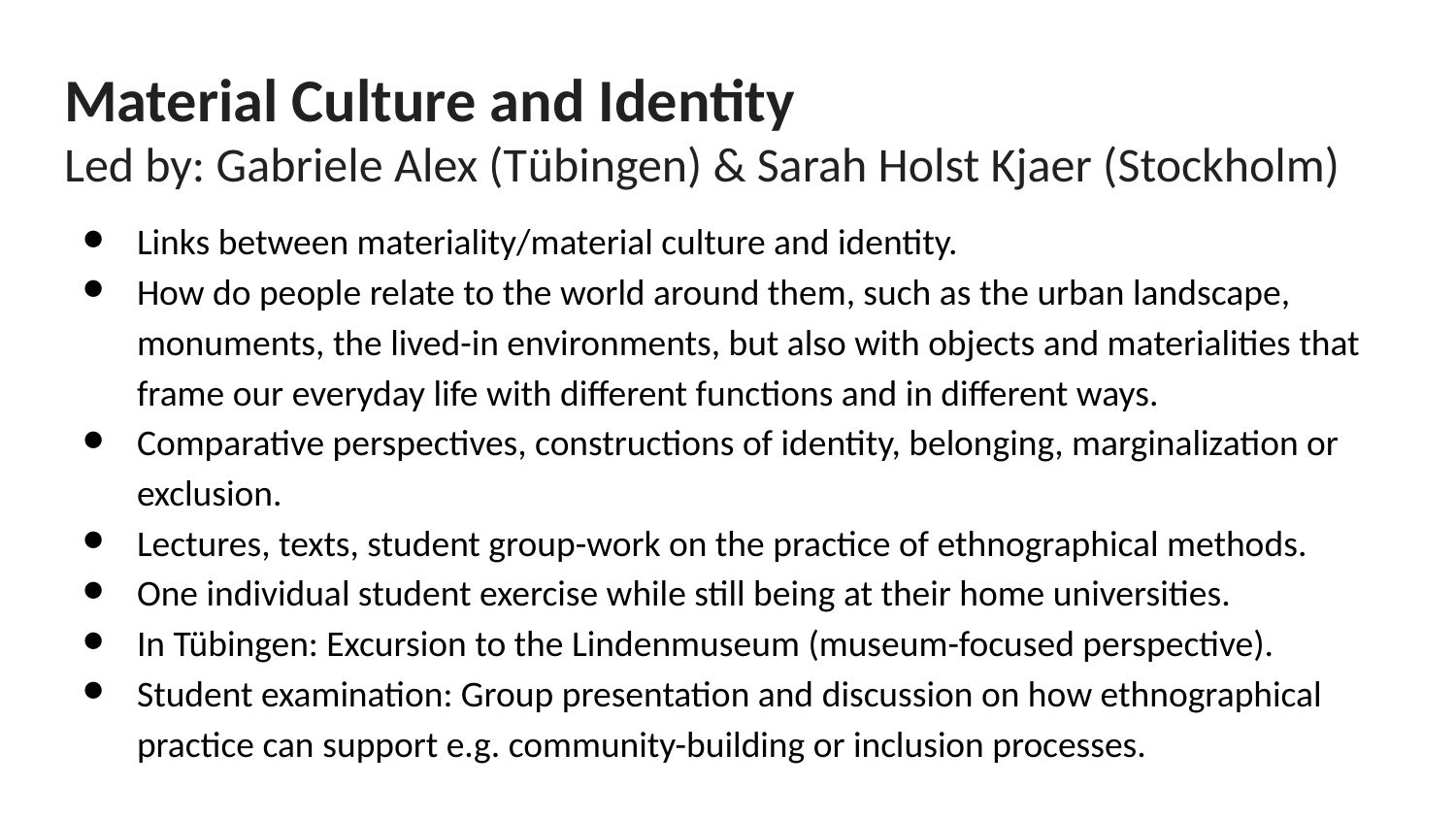

# Material Culture and Identity Led by: Gabriele Alex (Tübingen) & Sarah Holst Kjaer (Stockholm)
Links between materiality/material culture and identity.
How do people relate to the world around them, such as the urban landscape, monuments, the lived-in environments, but also with objects and materialities that frame our everyday life with different functions and in different ways.
Comparative perspectives, constructions of identity, belonging, marginalization or exclusion.
Lectures, texts, student group-work on the practice of ethnographical methods.
One individual student exercise while still being at their home universities.
In Tübingen: Excursion to the Lindenmuseum (museum-focused perspective).
Student examination: Group presentation and discussion on how ethnographical practice can support e.g. community-building or inclusion processes.